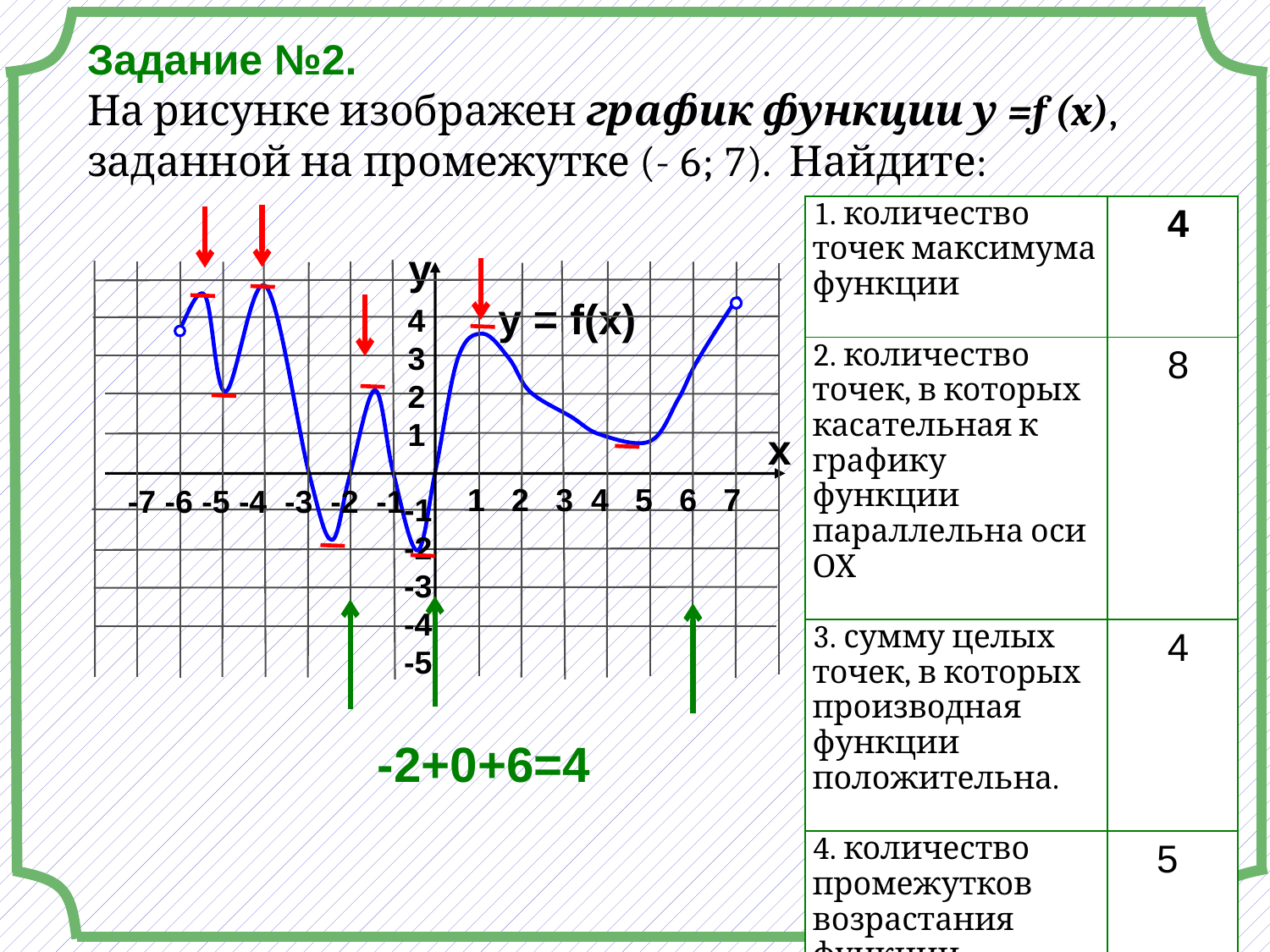

Задание №2.
На рисунке изображен график функции у =f (x), заданной на промежутке (- 6; 7).  Найдите:
| 1. количество точек максимума функции | 4 |
| --- | --- |
| 2. количество точек, в которых касательная к графику функции параллельна оси ОХ | 8 |
| 3. сумму целых точек, в которых производная функции положительна. | 4 |
| 4. количество промежутков возрастания функции | 5 |
y

y = f(x)
4
3
2
1

x

1   2   3  4   5   6   7

-7 -6 -5 -4  -3  -2  -1
-1
-2
-3
-4
-5

-2+0+6=4